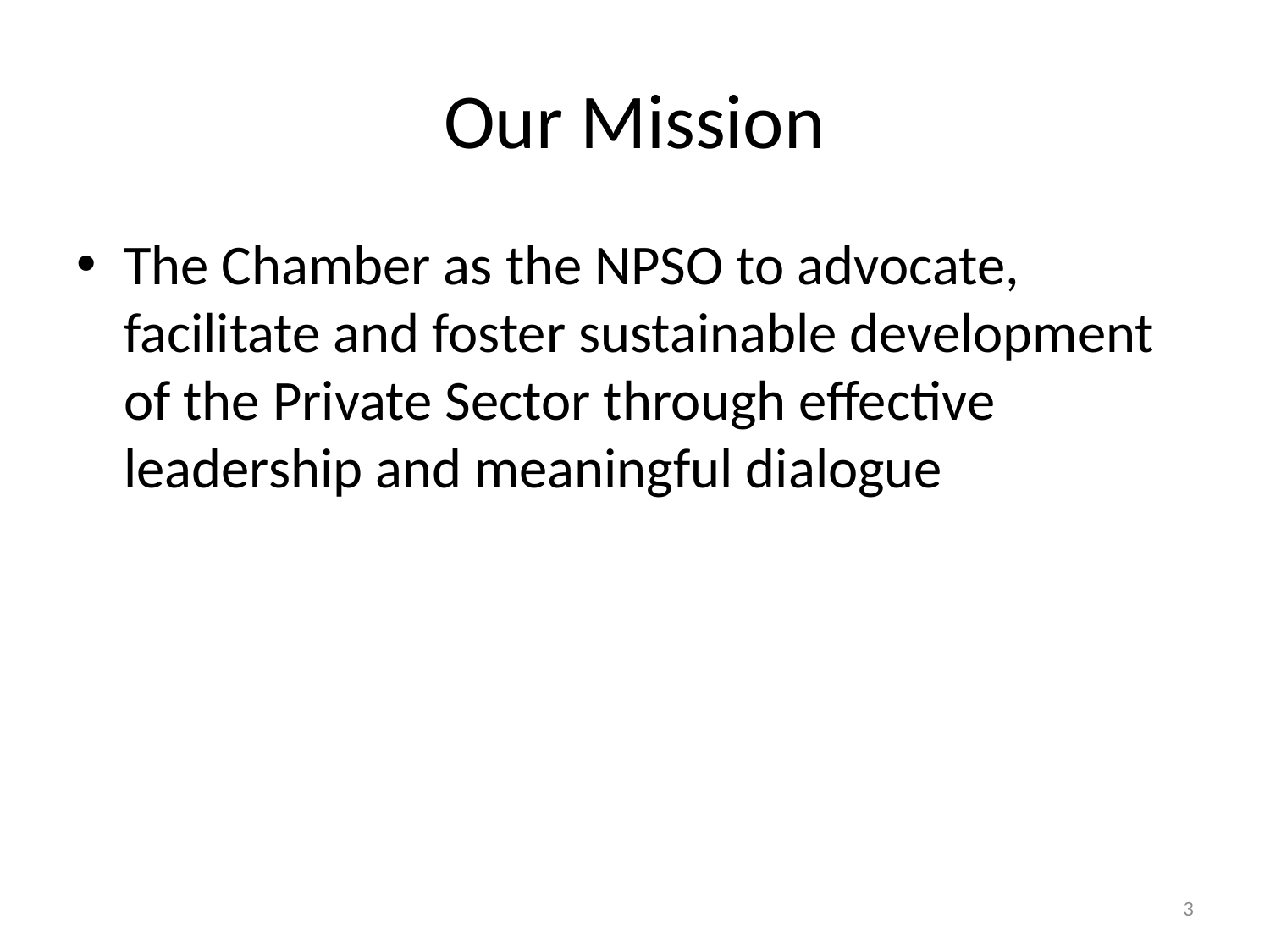

# Our Mission
The Chamber as the NPSO to advocate, facilitate and foster sustainable development of the Private Sector through effective leadership and meaningful dialogue
3